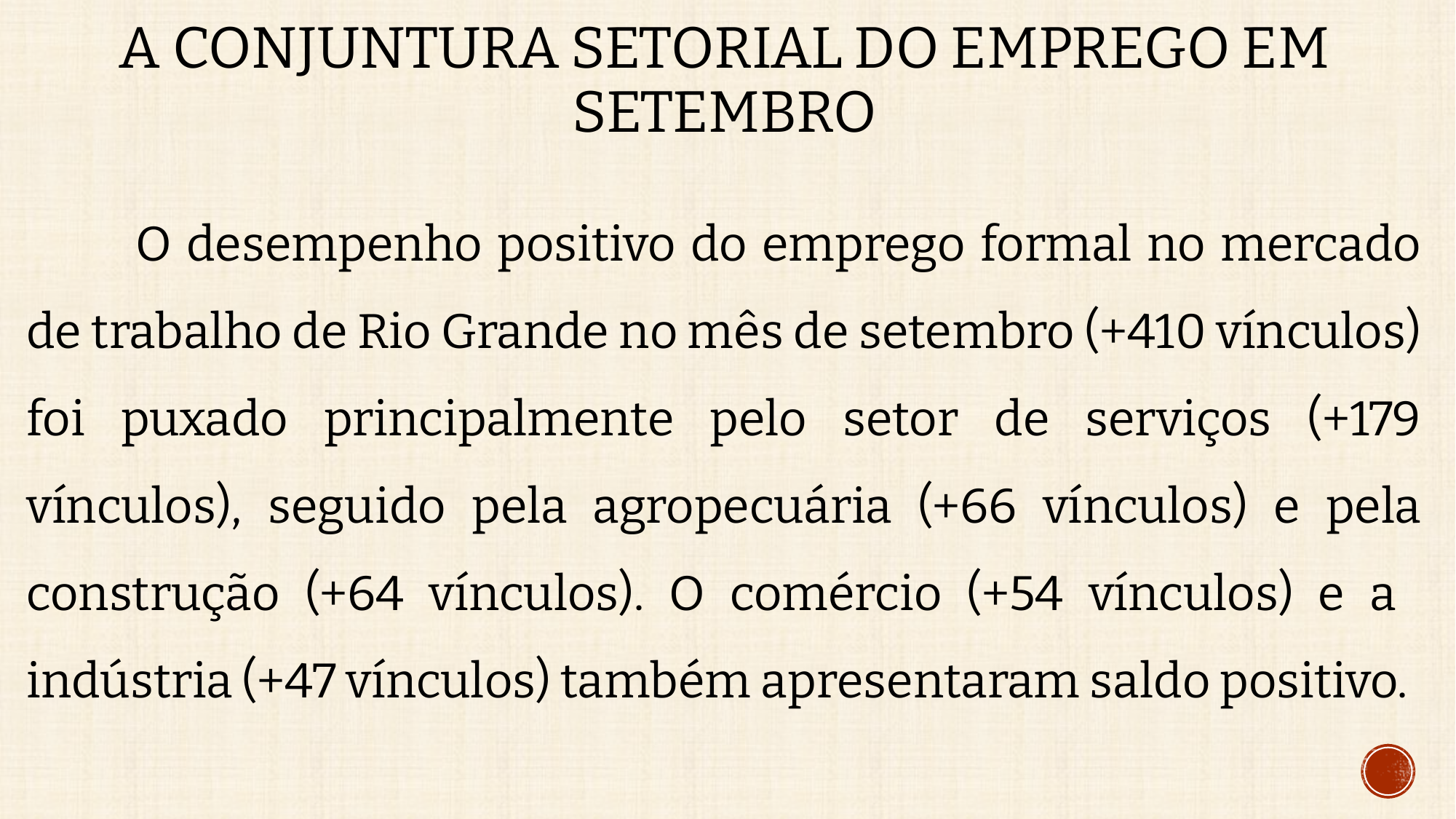

# A conjuntura setorial do emprego EM Setembro
	O desempenho positivo do emprego formal no mercado de trabalho de Rio Grande no mês de setembro (+410 vínculos) foi puxado principalmente pelo setor de serviços (+179 vínculos), seguido pela agropecuária (+66 vínculos) e pela construção (+64 vínculos). O comércio (+54 vínculos) e a  indústria (+47 vínculos) também apresentaram saldo positivo.